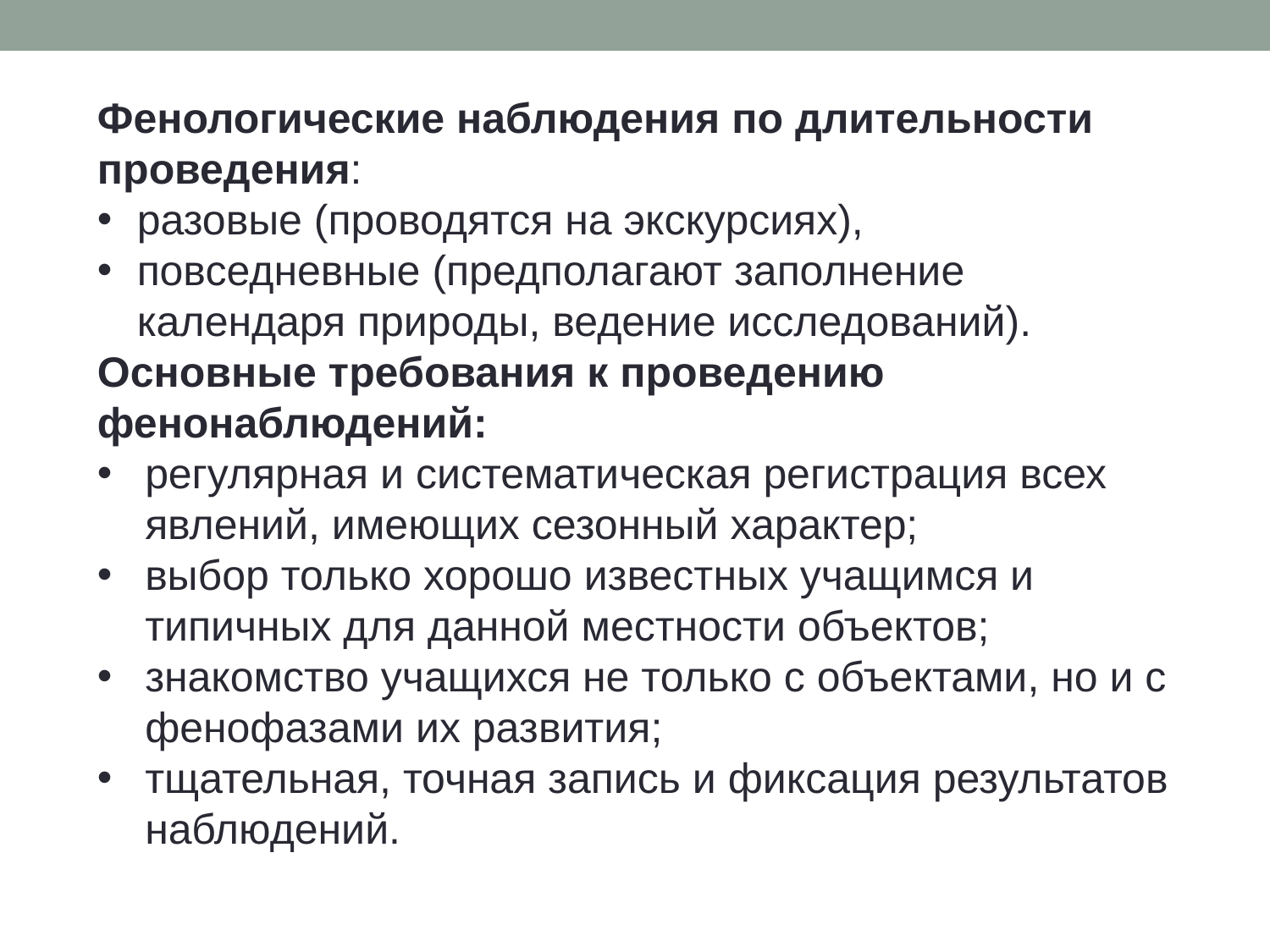

Фенологические наблюдения по длительности проведения:
разовые (проводятся на экскурсиях),
повседневные (предполагают заполнение календаря природы, ведение исследований).
Основные требования к проведению фенонаблюдений:
регулярная и систематическая регистрация всех явлений, имеющих сезонный характер;
выбор только хорошо известных учащимся и типичных для данной местности объектов;
знакомство учащихся не только с объектами, но и с фенофазами их развития;
тщательная, точная запись и фиксация результатов наблюдений.